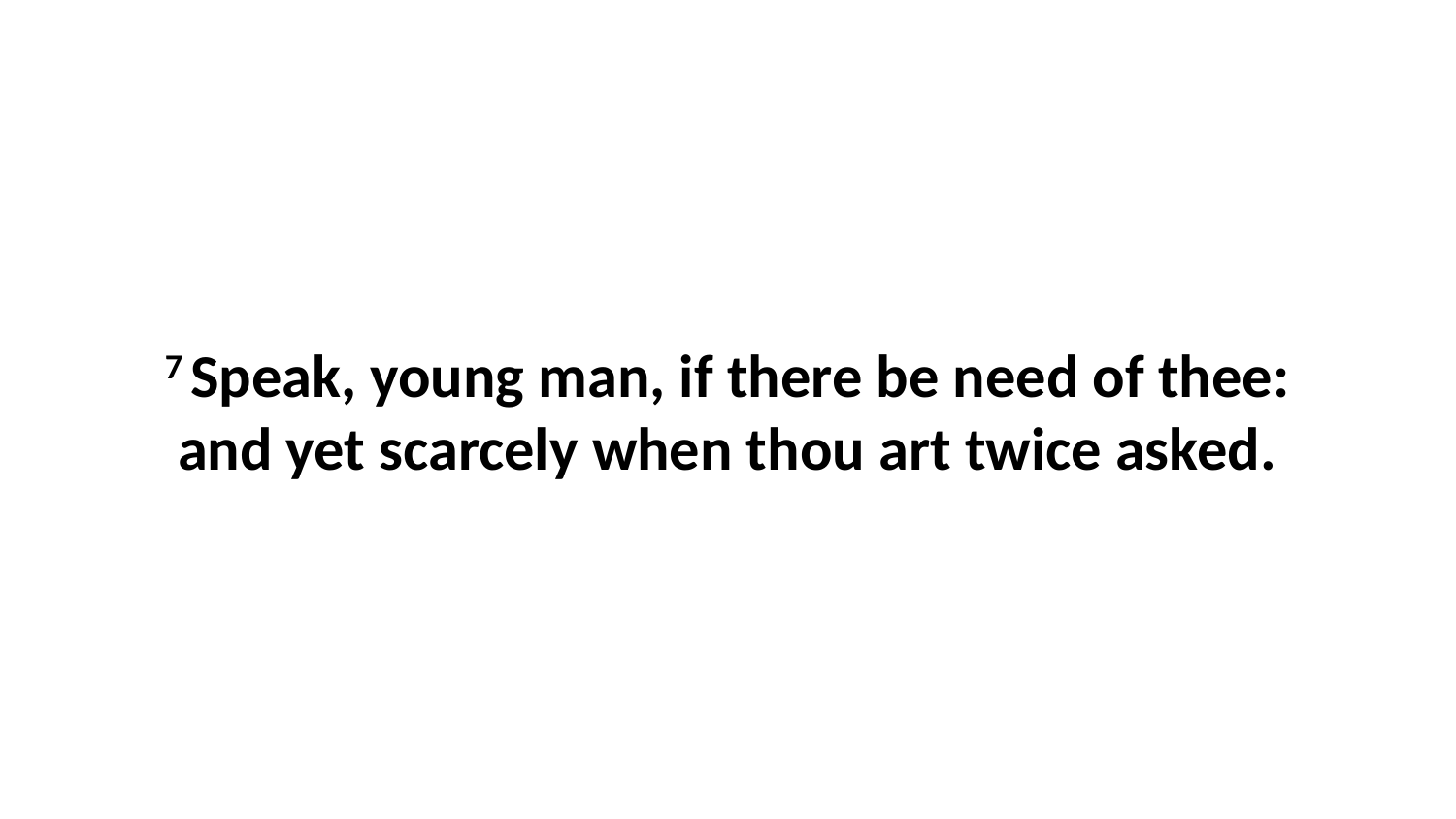

7 Speak, young man, if there be need of thee: and yet scarcely when thou art twice asked.